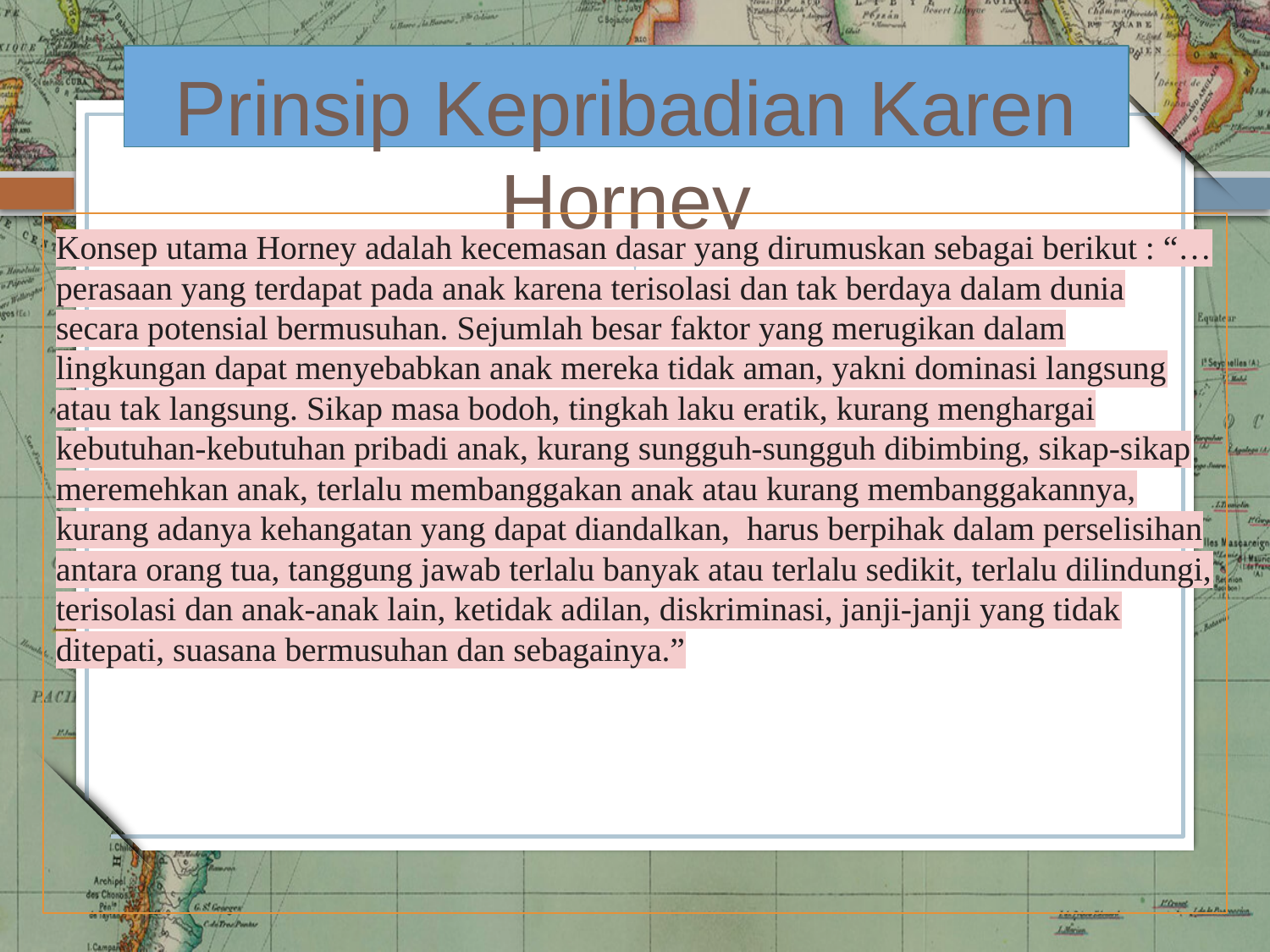

# Prinsip Kepribadian Karen Horney
Konsep utama Horney adalah kecemasan dasar yang dirumuskan sebagai berikut : “… perasaan yang terdapat pada anak karena terisolasi dan tak berdaya dalam dunia secara potensial bermusuhan. Sejumlah besar faktor yang merugikan dalam lingkungan dapat menyebabkan anak mereka tidak aman, yakni dominasi langsung atau tak langsung. Sikap masa bodoh, tingkah laku eratik, kurang menghargai kebutuhan-kebutuhan pribadi anak, kurang sungguh-sungguh dibimbing, sikap-sikap meremehkan anak, terlalu membanggakan anak atau kurang membanggakannya, kurang adanya kehangatan yang dapat diandalkan,  harus berpihak dalam perselisihan antara orang tua, tanggung jawab terlalu banyak atau terlalu sedikit, terlalu dilindungi, terisolasi dan anak-anak lain, ketidak adilan, diskriminasi, janji-janji yang tidak ditepati, suasana bermusuhan dan sebagainya.”